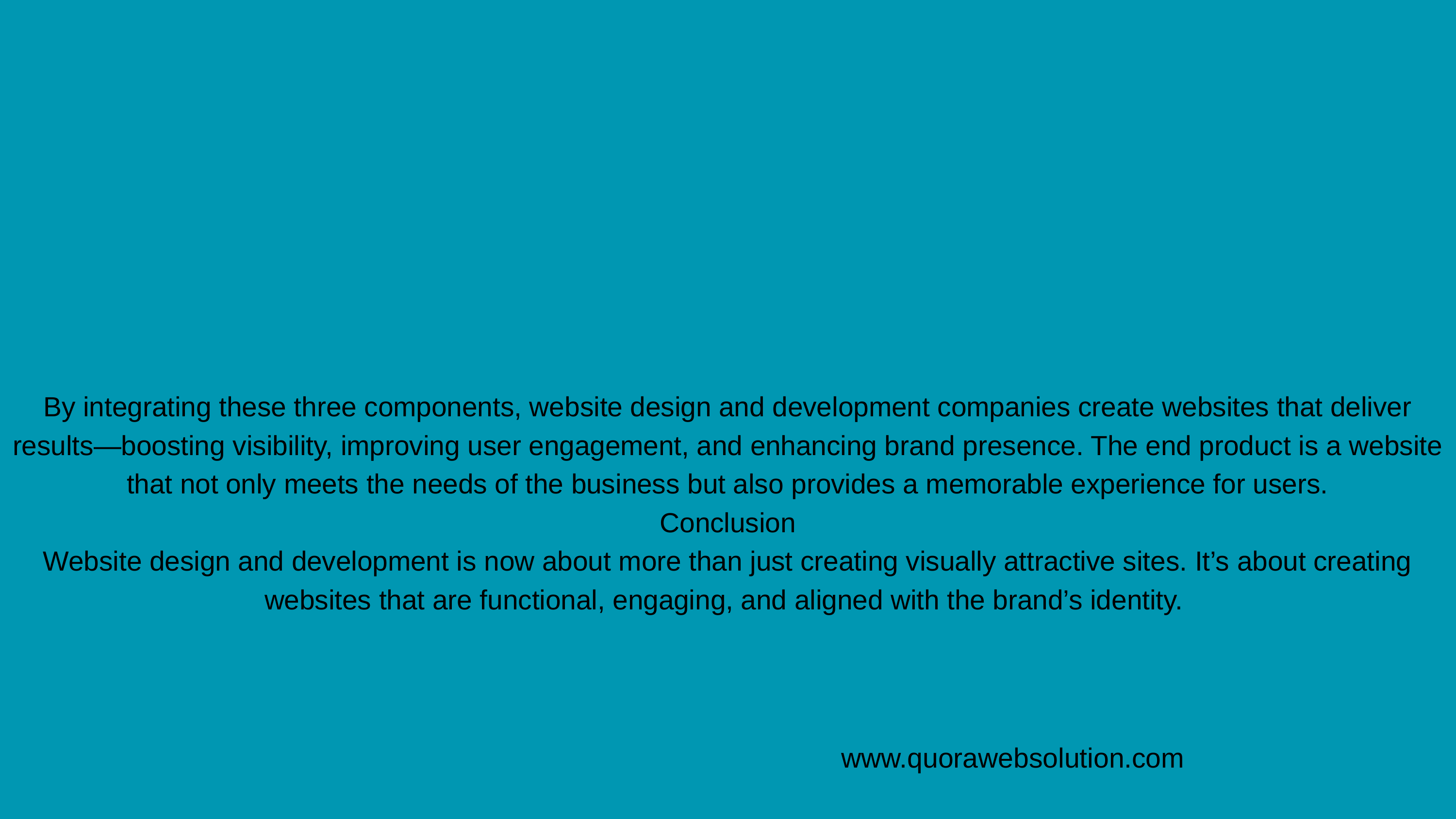

By integrating these three components, website design and development companies create websites that deliver results—boosting visibility, improving user engagement, and enhancing brand presence. The end product is a website that not only meets the needs of the business but also provides a memorable experience for users.
Conclusion
Website design and development is now about more than just creating visually attractive sites. It’s about creating websites that are functional, engaging, and aligned with the brand’s identity.
www.quorawebsolution.com